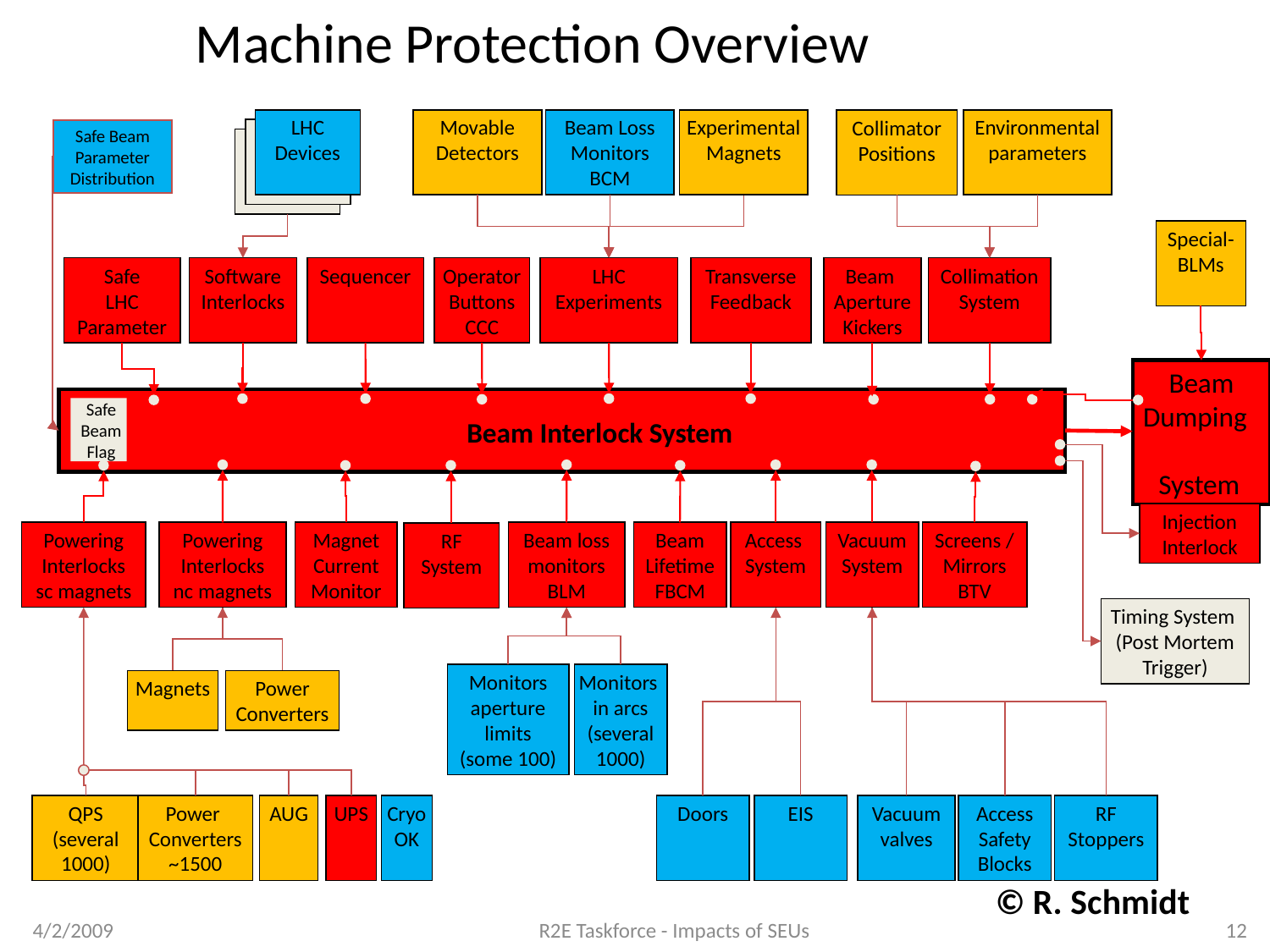

# Machine Protection Overview
LHC
Devices

Movable Detectors

Beam Loss
Monitors
BCM
Experimental Magnets

Environmental
parameters

Collimator
Positions

LHC
Devices

Safe Beam Parameter Distribution
LHC
Devices

Special-
BLMs

Safe
LHC
Parameter
Software
Interlocks

Sequencer

Operator Buttons
CCC
LHC
Experiments

Transverse Feedback

Beam
Aperture
Kickers
Collimation
System

 Beam
 Dumping
 System

            Beam Interlock System

Safe
Beam
Flag

Injection Interlock
Powering
Interlocks
sc magnets
Powering
Interlocks
nc magnets
Magnet Current Monitor
Beam loss monitors
BLM
Beam
Lifetime
FBCM
Access
System

Vacuum
System

Screens / Mirrors
BTV
RF
System

Timing System
(Post Mortem Trigger)
Monitors
aperture limits
(some 100)
Monitors  in arcs
(several 1000)
Magnets

Power Converters

QPS
(several 1000)
Power
Converters
~1500
AUG

UPS

Cryo
OK

Doors

EIS

Vacuum
valves

Access
Safety
Blocks
RF Stoppers

© R. Schmidt
4/2/2009
R2E Taskforce - Impacts of SEUs
12